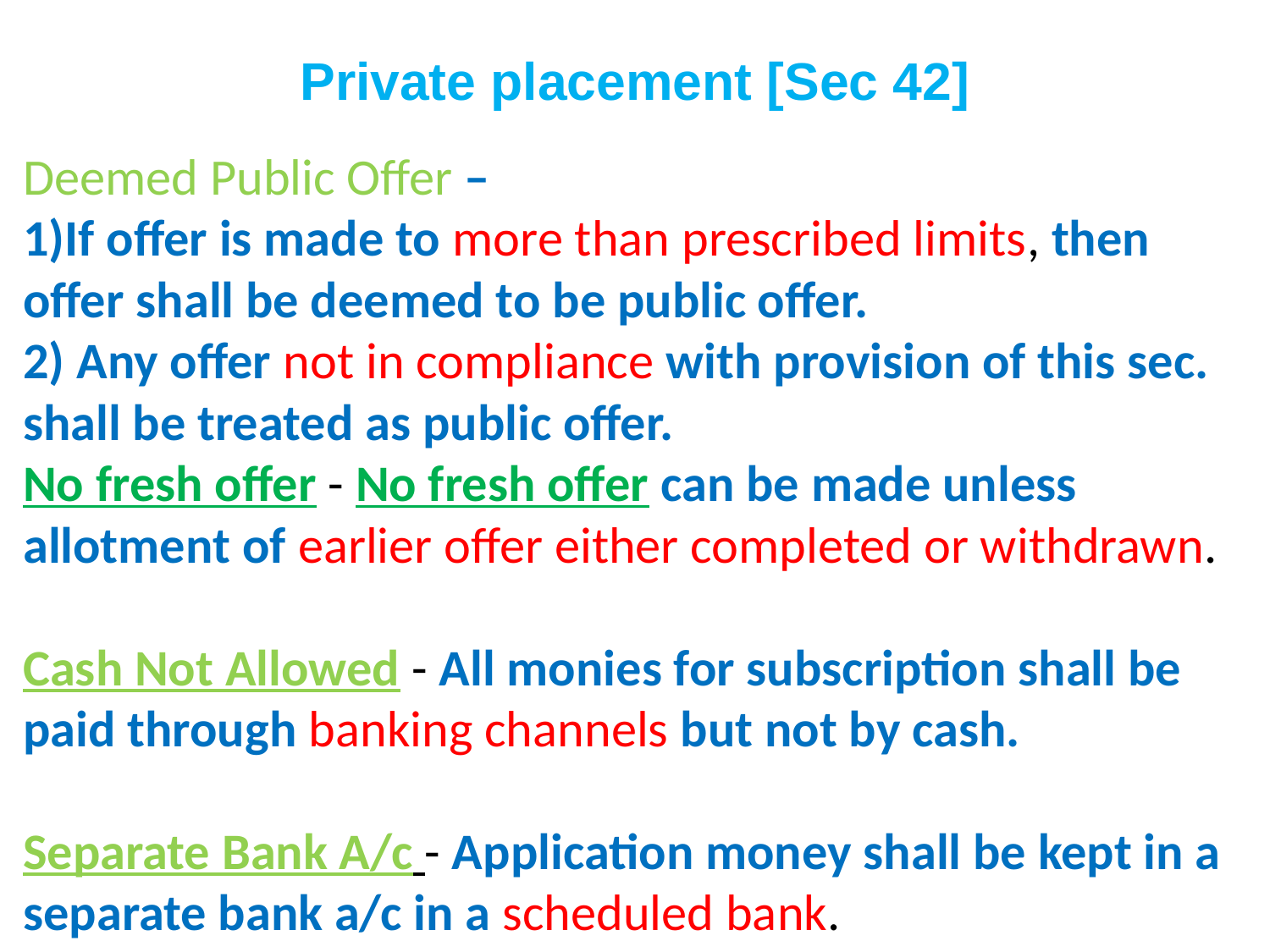

# Private placement [Sec 42]
Deemed Public Offer –
1)If offer is made to more than prescribed limits, then offer shall be deemed to be public offer.
2) Any offer not in compliance with provision of this sec. shall be treated as public offer.
No fresh offer - No fresh offer can be made unless allotment of earlier offer either completed or withdrawn.

Cash Not Allowed - All monies for subscription shall be paid through banking channels but not by cash.

Separate Bank A/c - Application money shall be kept in a separate bank a/c in a scheduled bank.